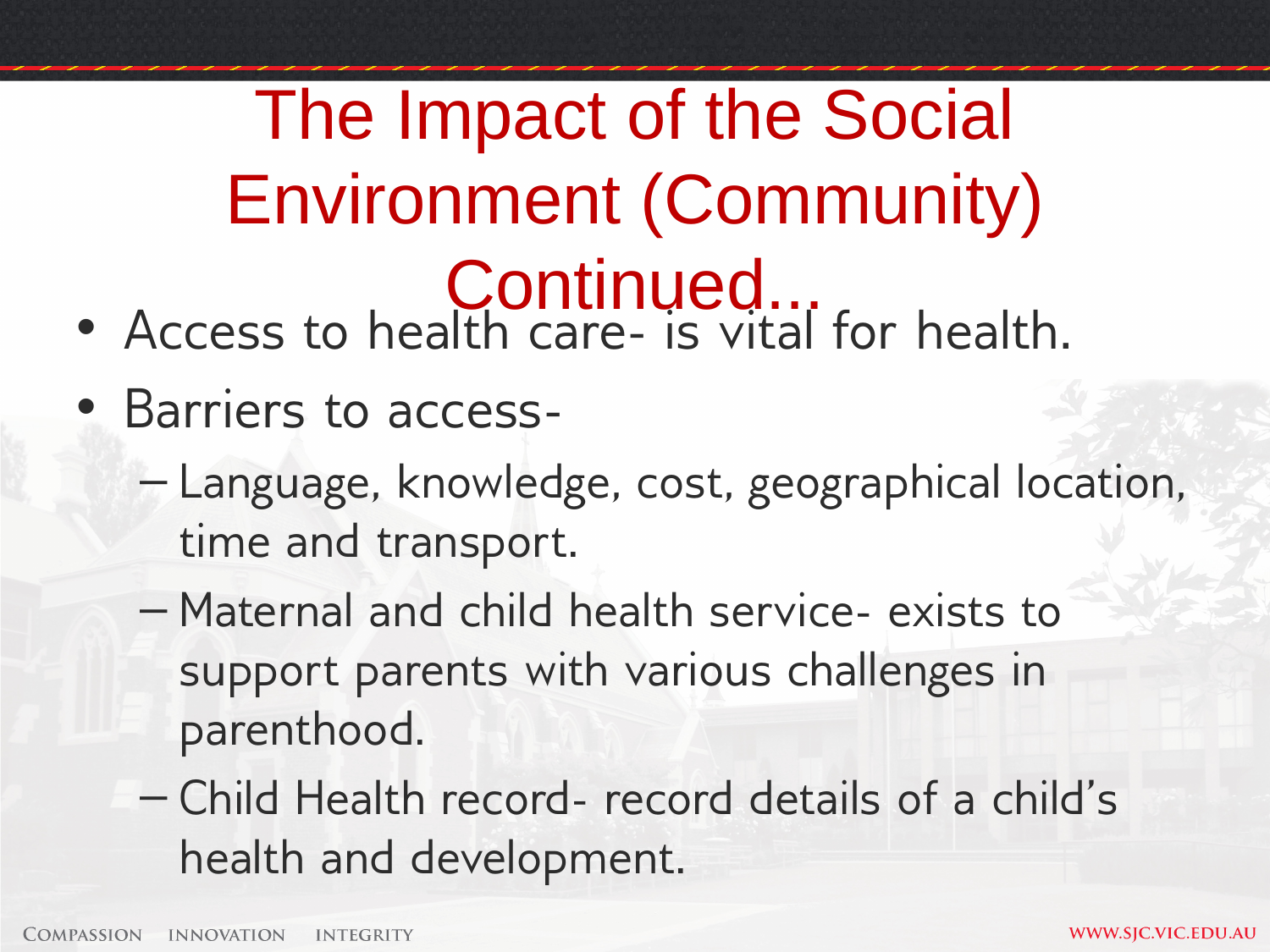

# The Impact of the Social Environment (Community) Continued...
Access to health care- is vital for health.
Barriers to access-
Language, knowledge, cost, geographical location, time and transport.
Maternal and child health service- exists to support parents with various challenges in parenthood.
Child Health record- record details of a child’s health and development.